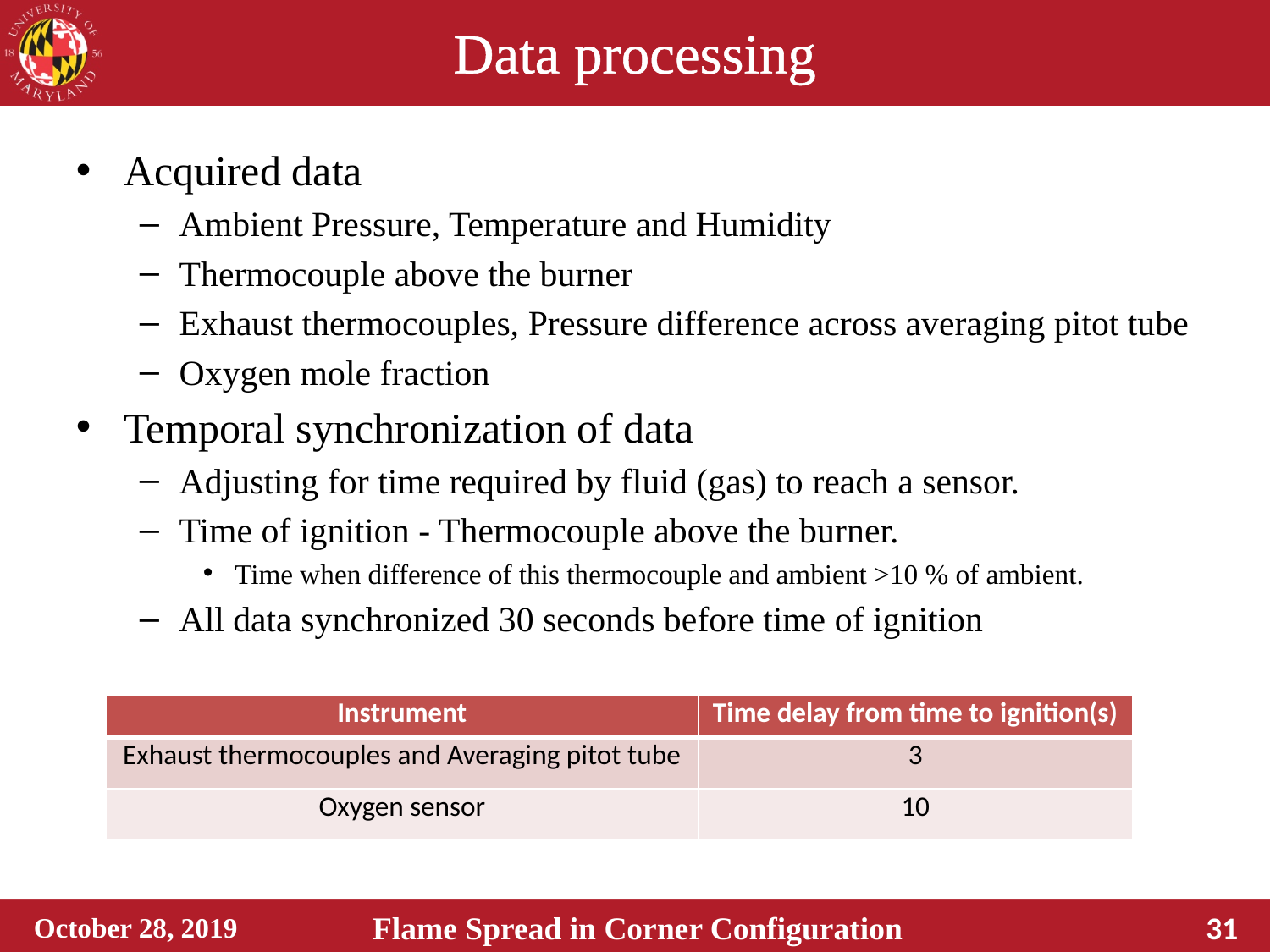

# Data processing
Acquired data
Ambient Pressure, Temperature and Humidity
Thermocouple above the burner
Exhaust thermocouples, Pressure difference across averaging pitot tube
Oxygen mole fraction
Temporal synchronization of data
Adjusting for time required by fluid (gas) to reach a sensor.
Time of ignition - Thermocouple above the burner.
Time when difference of this thermocouple and ambient >10 % of ambient.
All data synchronized 30 seconds before time of ignition

| Instrument | Time delay from time to ignition(s) |
| --- | --- |
| Exhaust thermocouples and Averaging pitot tube | 3 |
| Oxygen sensor | 10 |
October 28, 2019
Flame Spread in Corner Configuration
31